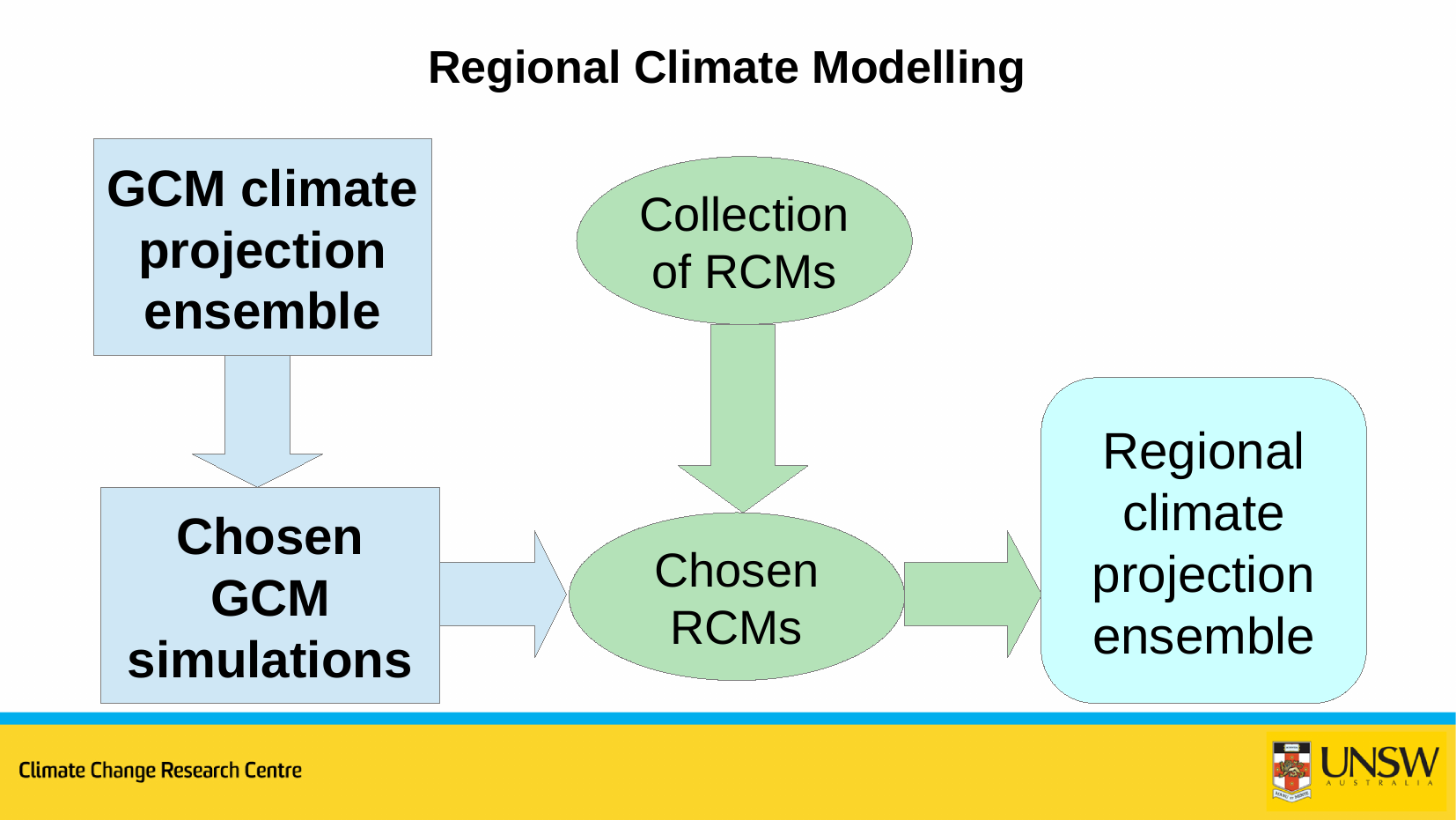

# Regional Climate Modelling
GCM climate projection ensemble
Collection of RCMs

Regional climate projection ensemble
Chosen GCM simulations
Chosen RCMs